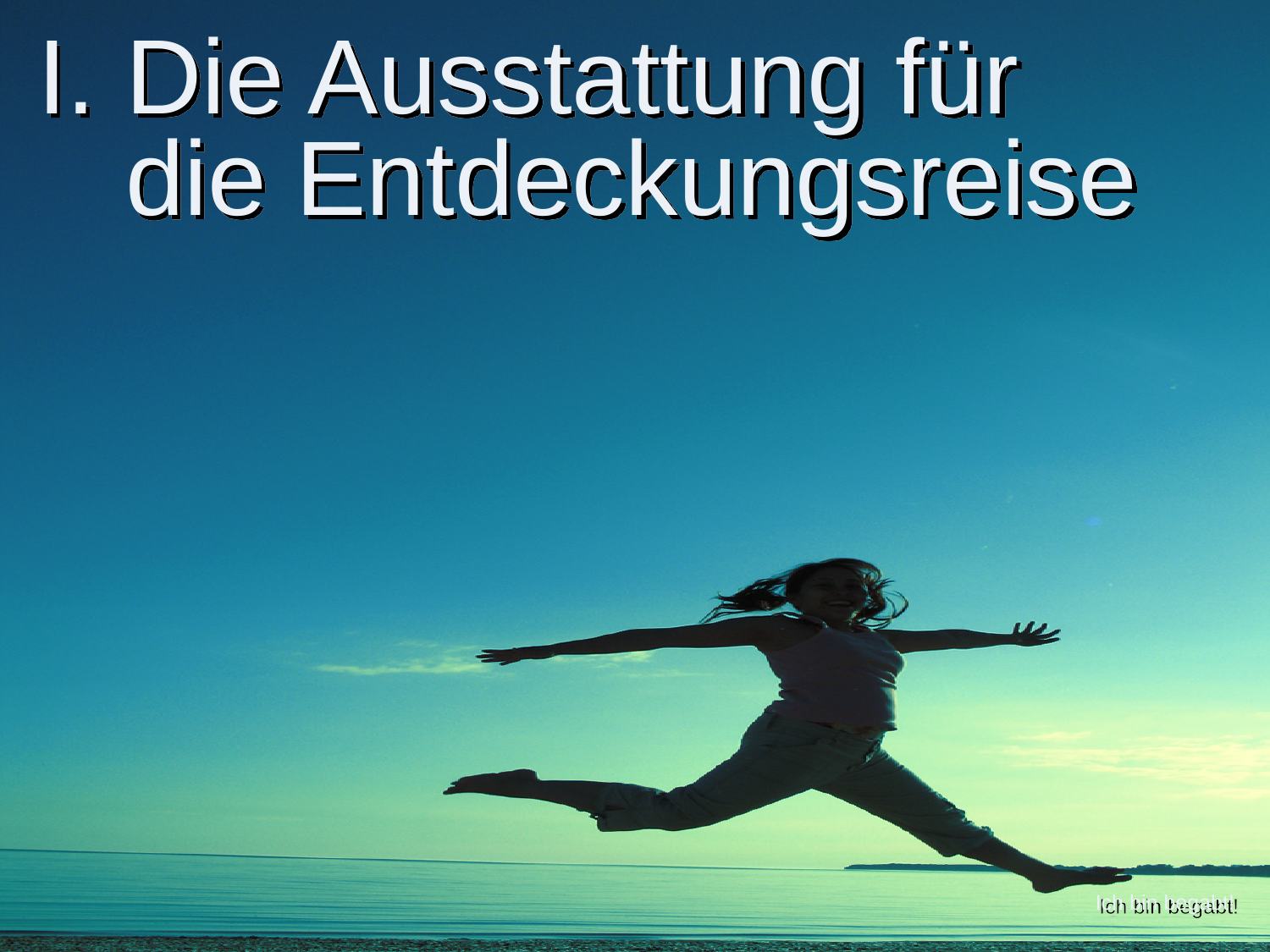

# I. Die Ausstattung für die Entdeckungsreise
Ich bin begabt!